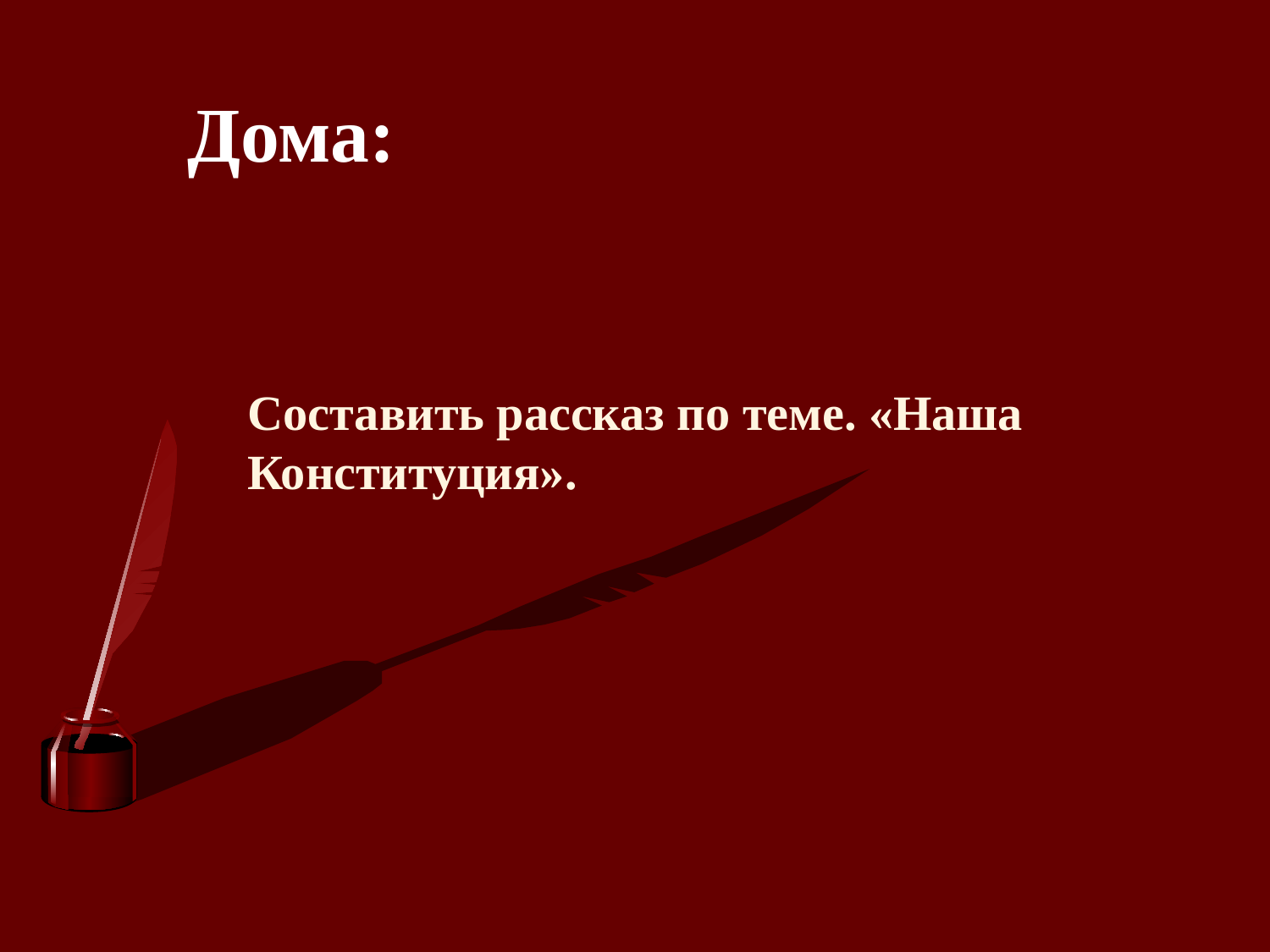

Дома:

Составить рассказ по теме. «Наша Конституция».